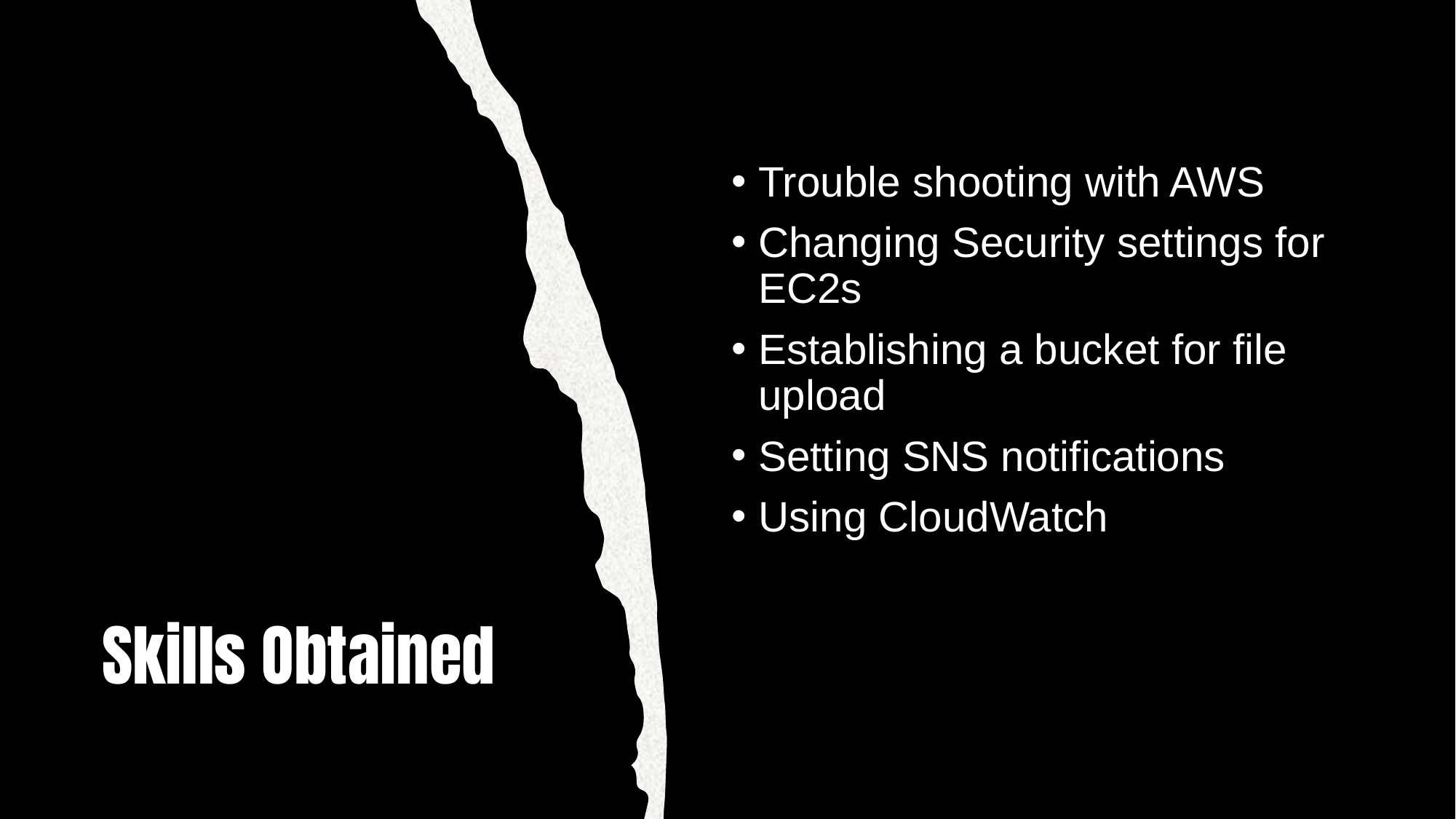

Trouble shooting with AWS
Changing Security settings for EC2s
Establishing a bucket for file upload
Setting SNS notifications
Using CloudWatch
# Skills Obtained